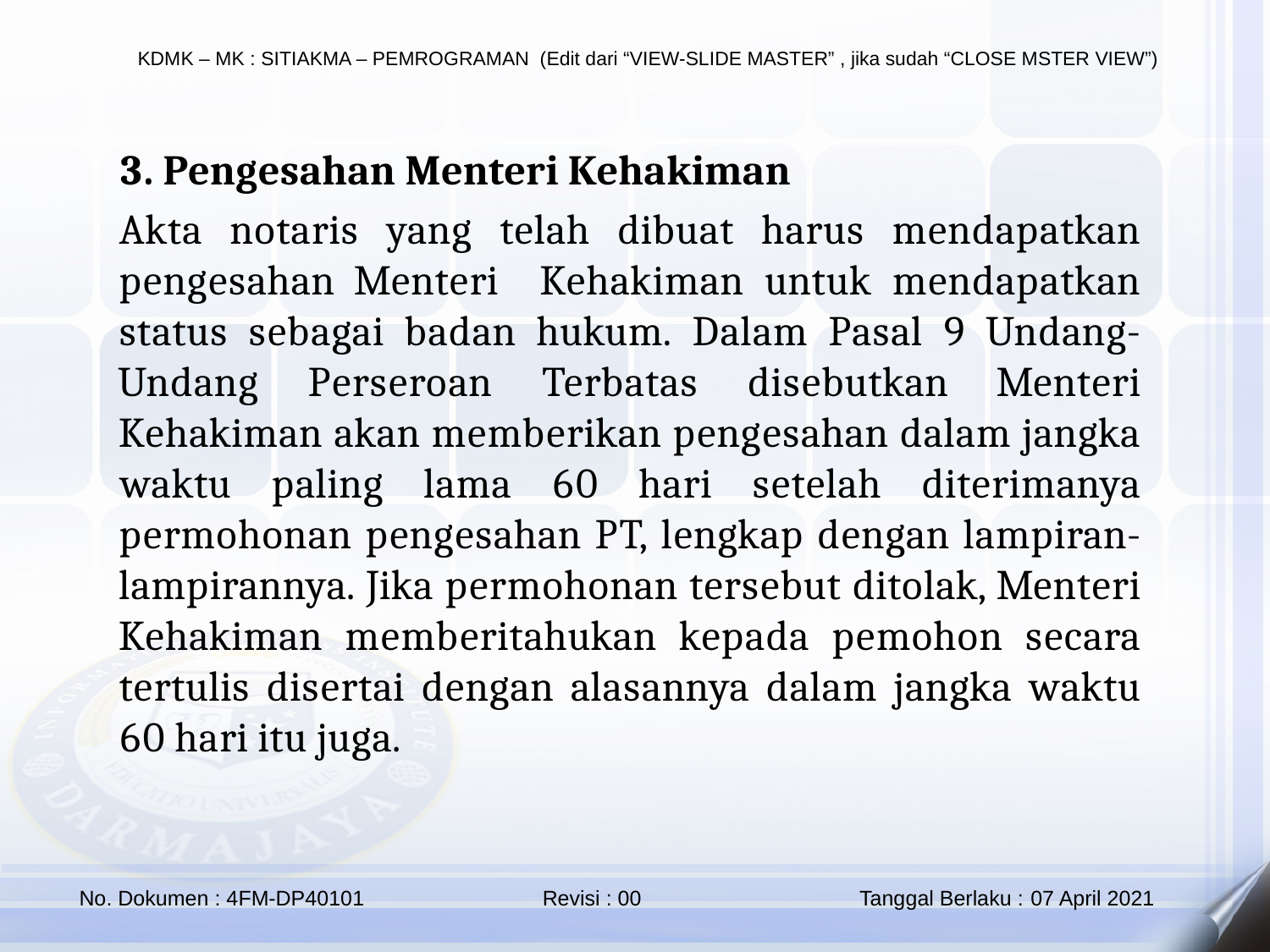

3. Pengesahan Menteri Kehakiman
Akta notaris yang telah dibuat harus mendapatkan pengesahan Menteri  Kehakiman untuk mendapatkan status sebagai badan hukum. Dalam Pasal 9 Undang-Undang Perseroan Terbatas disebutkan Menteri Kehakiman akan memberikan pengesahan dalam jangka waktu paling lama 60 hari setelah diterimanya permohonan pengesahan PT, lengkap dengan lampiran-lampirannya. Jika permohonan tersebut ditolak, Menteri Kehakiman memberitahukan kepada pemohon secara tertulis disertai dengan alasannya dalam jangka waktu 60 hari itu juga.